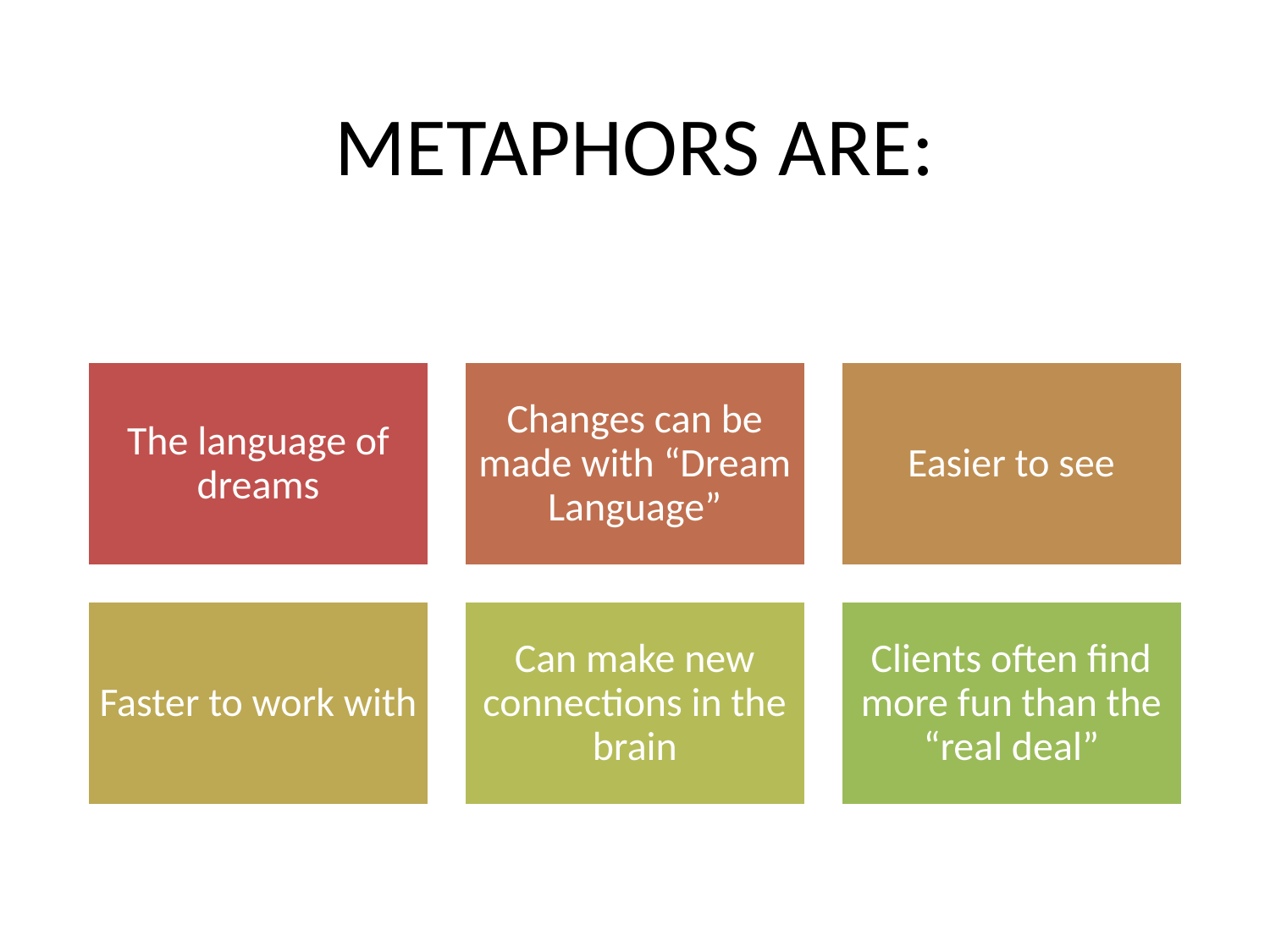

# METAPHORS ARE:
The language of dreams
Changes can be made with “Dream Language”
Easier to see
Faster to work with
Can make new connections in the brain
Clients often find more fun than the “real deal”